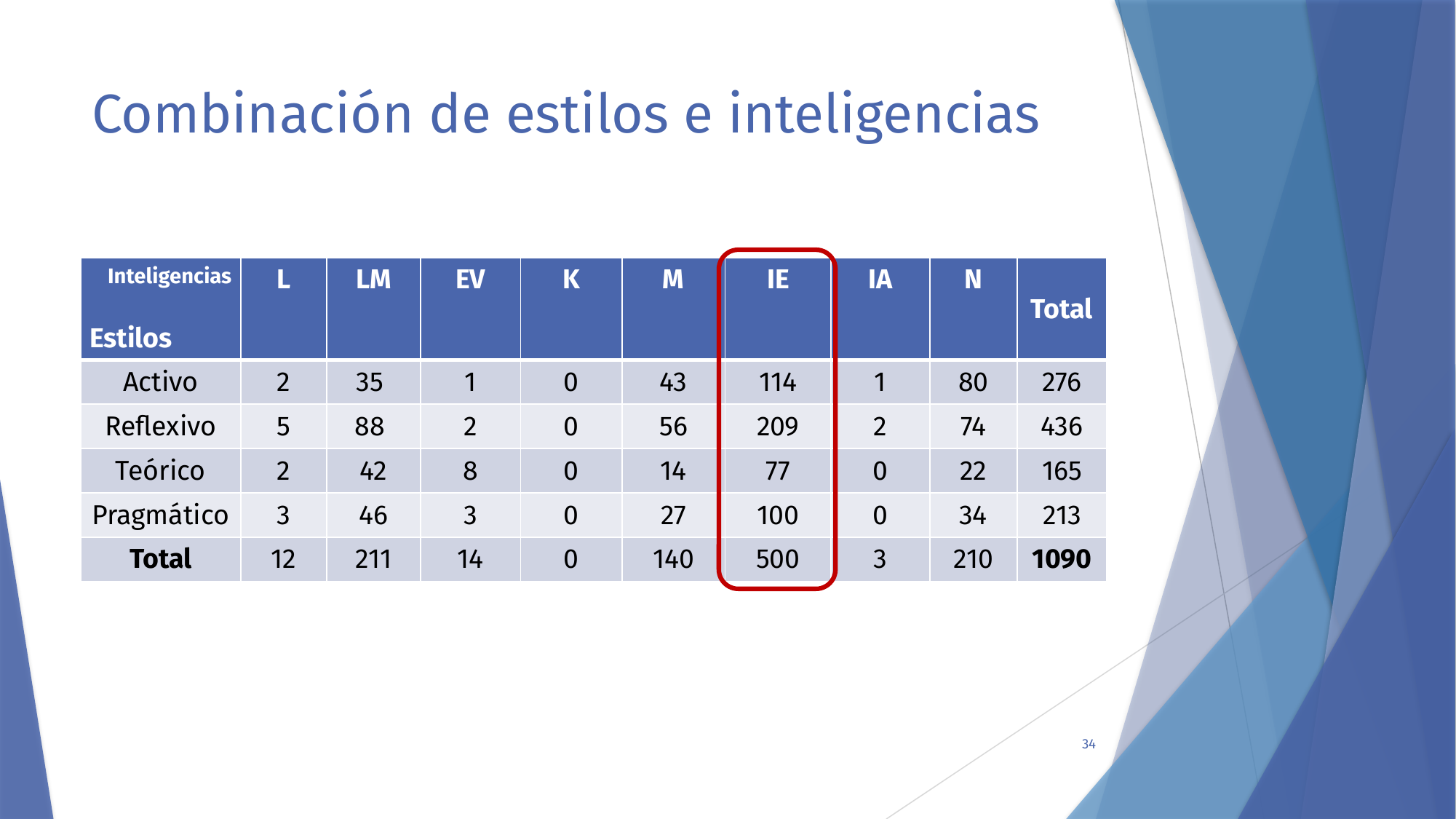

# Combinación de estilos e inteligencias

| Inteligencias Estilos | L | LM | EV | K | M | IE | IA | N | Total |
| --- | --- | --- | --- | --- | --- | --- | --- | --- | --- |
| Activo | 2 | 35 | 1 | 0 | 43 | 114 | 1 | 80 | 276 |
| Reflexivo | 5 | 88 | 2 | 0 | 56 | 209 | 2 | 74 | 436 |
| Teórico | 2 | 42 | 8 | 0 | 14 | 77 | 0 | 22 | 165 |
| Pragmático | 3 | 46 | 3 | 0 | 27 | 100 | 0 | 34 | 213 |
| Total | 12 | 211 | 14 | 0 | 140 | 500 | 3 | 210 | 1090 |
34